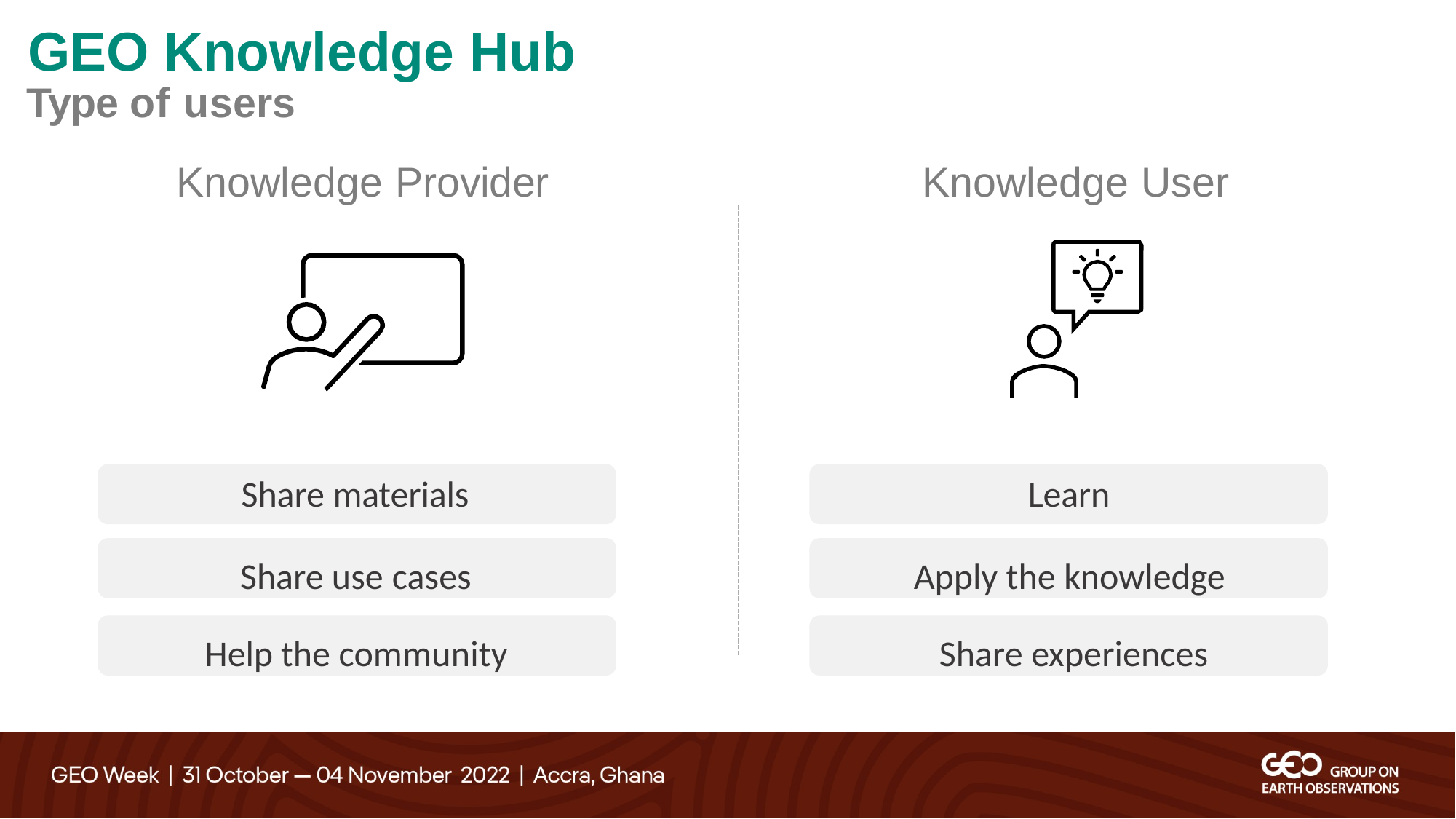

# GEO Knowledge Hub
Type of users
Knowledge Provider
Knowledge User

Share materials
Share use cases  Help the community
Learn
Apply the knowledge  Share experiences